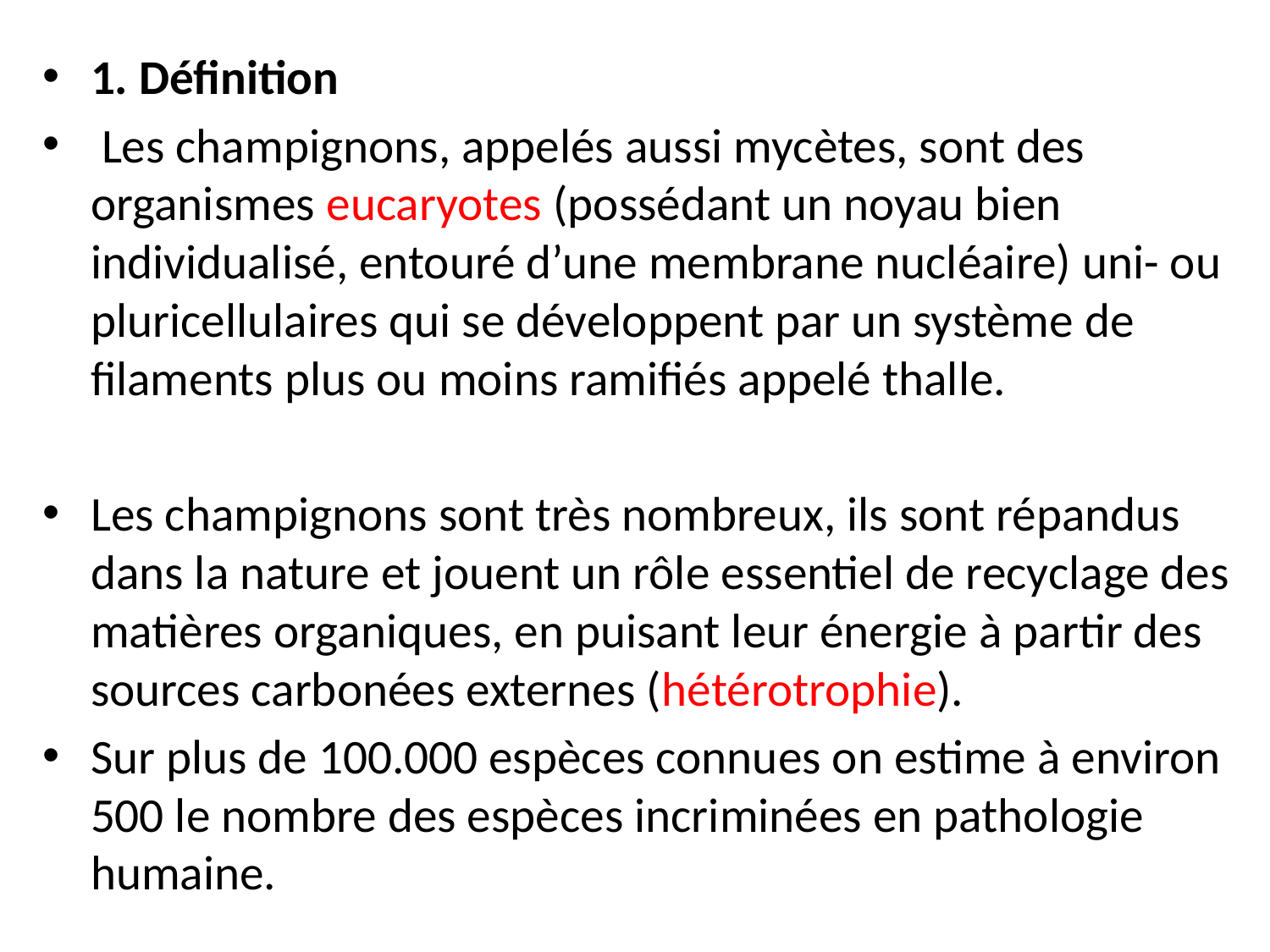

1. Définition
 Les champignons, appelés aussi mycètes, sont des organismes eucaryotes (possédant un noyau bien individualisé, entouré d’une membrane nucléaire) uni- ou pluricellulaires qui se développent par un système de filaments plus ou moins ramifiés appelé thalle.

Les champignons sont très nombreux, ils sont répandus dans la nature et jouent un rôle essentiel de recyclage des matières organiques, en puisant leur énergie à partir des sources carbonées externes (hétérotrophie).
Sur plus de 100.000 espèces connues on estime à environ 500 le nombre des espèces incriminées en pathologie humaine.